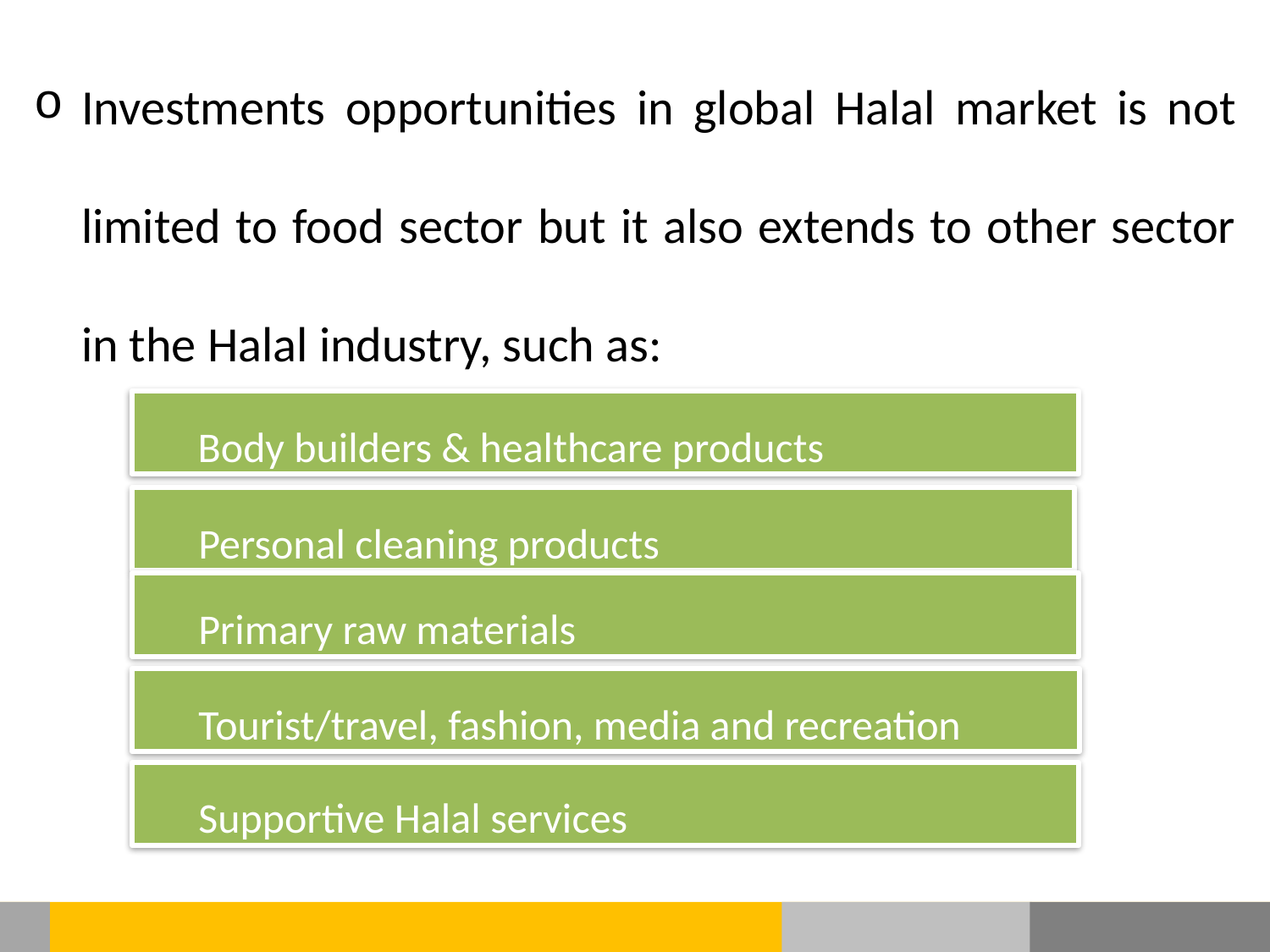

Investments opportunities in global Halal market is not limited to food sector but it also extends to other sector in the Halal industry, such as:
Body builders & healthcare products
Personal cleaning products
Primary raw materials
Tourist/travel, fashion, media and recreation
Supportive Halal services